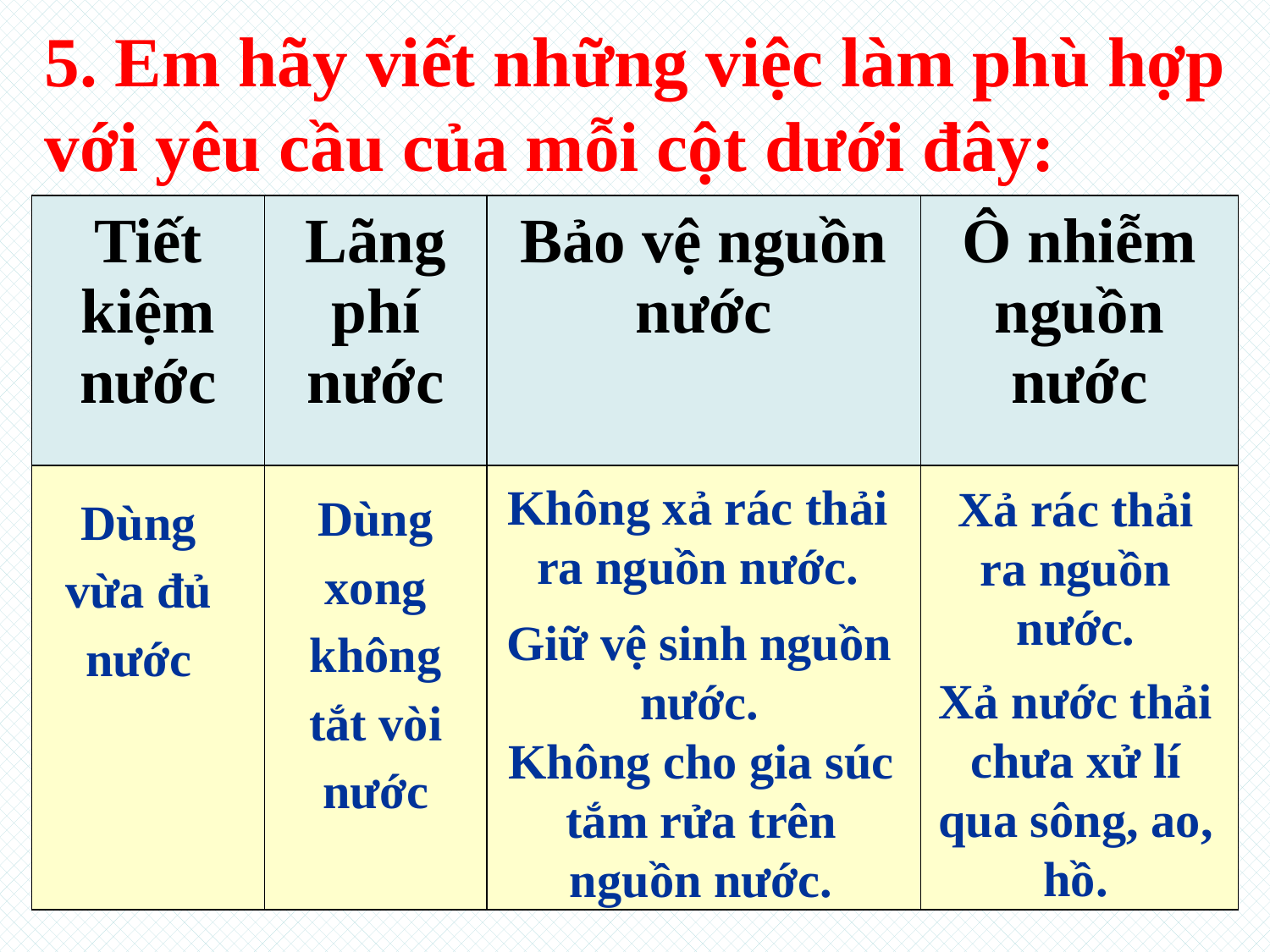

5. Em hãy viết những việc làm phù hợp với yêu cầu của mỗi cột dưới đây:
| Tiết kiệm nước | Lãng phí nước | Bảo vệ nguồn nước | Ô nhiễm nguồn nước |
| --- | --- | --- | --- |
|  |  |  |  |
Không xả rác thải ra nguồn nước.
Xả rác thải ra nguồn nước.
Dùng xong không tắt vòi nước
Dùng vừa đủ nước
Giữ vệ sinh nguồn nước.
Xả nước thải chưa xử lí qua sông, ao, hồ.
Không cho gia súc tắm rửa trên nguồn nước.